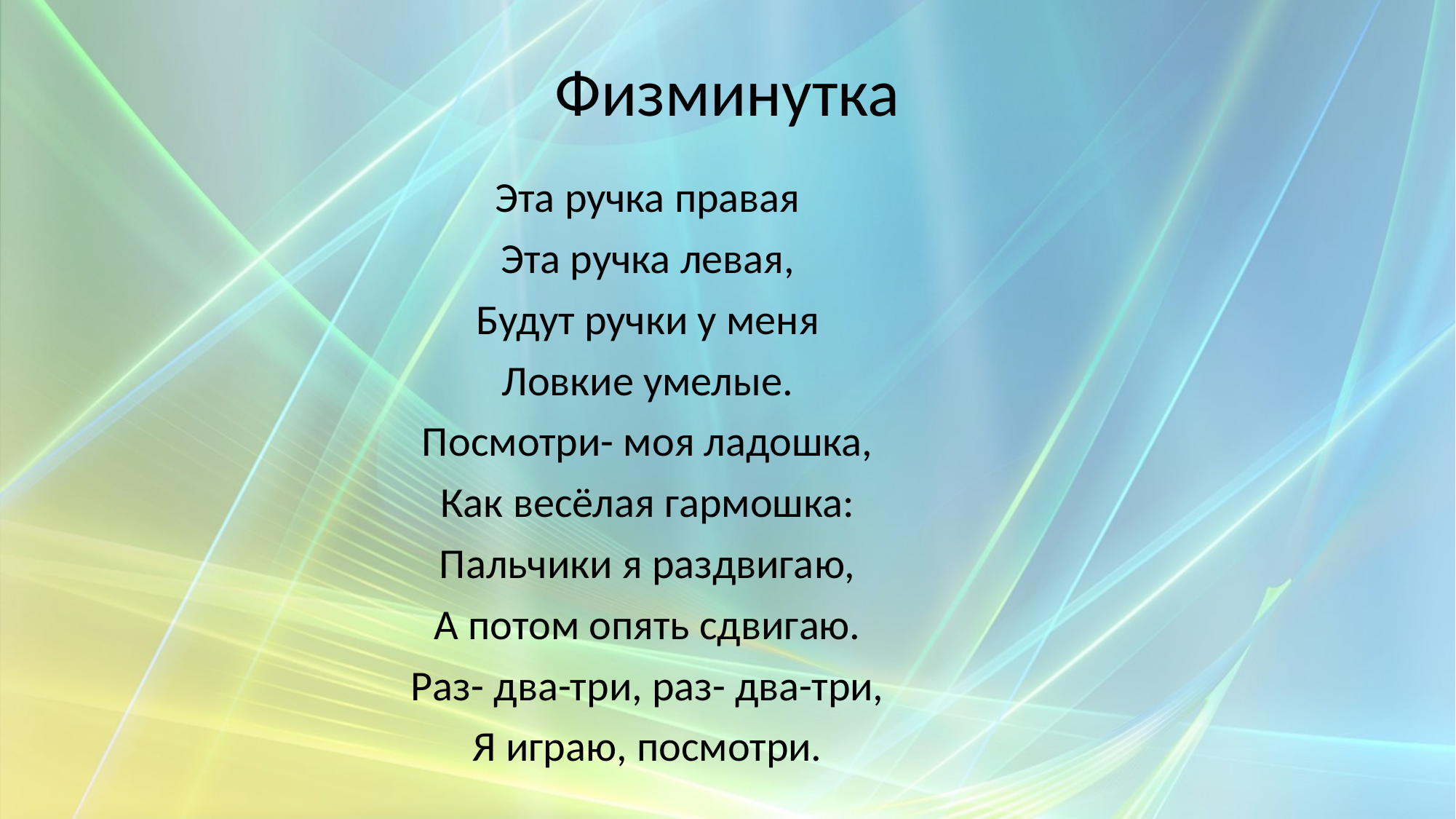

# Физминутка
Эта ручка правая
Эта ручка левая,
Будут ручки у меня
Ловкие умелые.
Посмотри- моя ладошка,
Как весёлая гармошка:
Пальчики я раздвигаю,
А потом опять сдвигаю.
Раз- два-три, раз- два-три,
Я играю, посмотри.